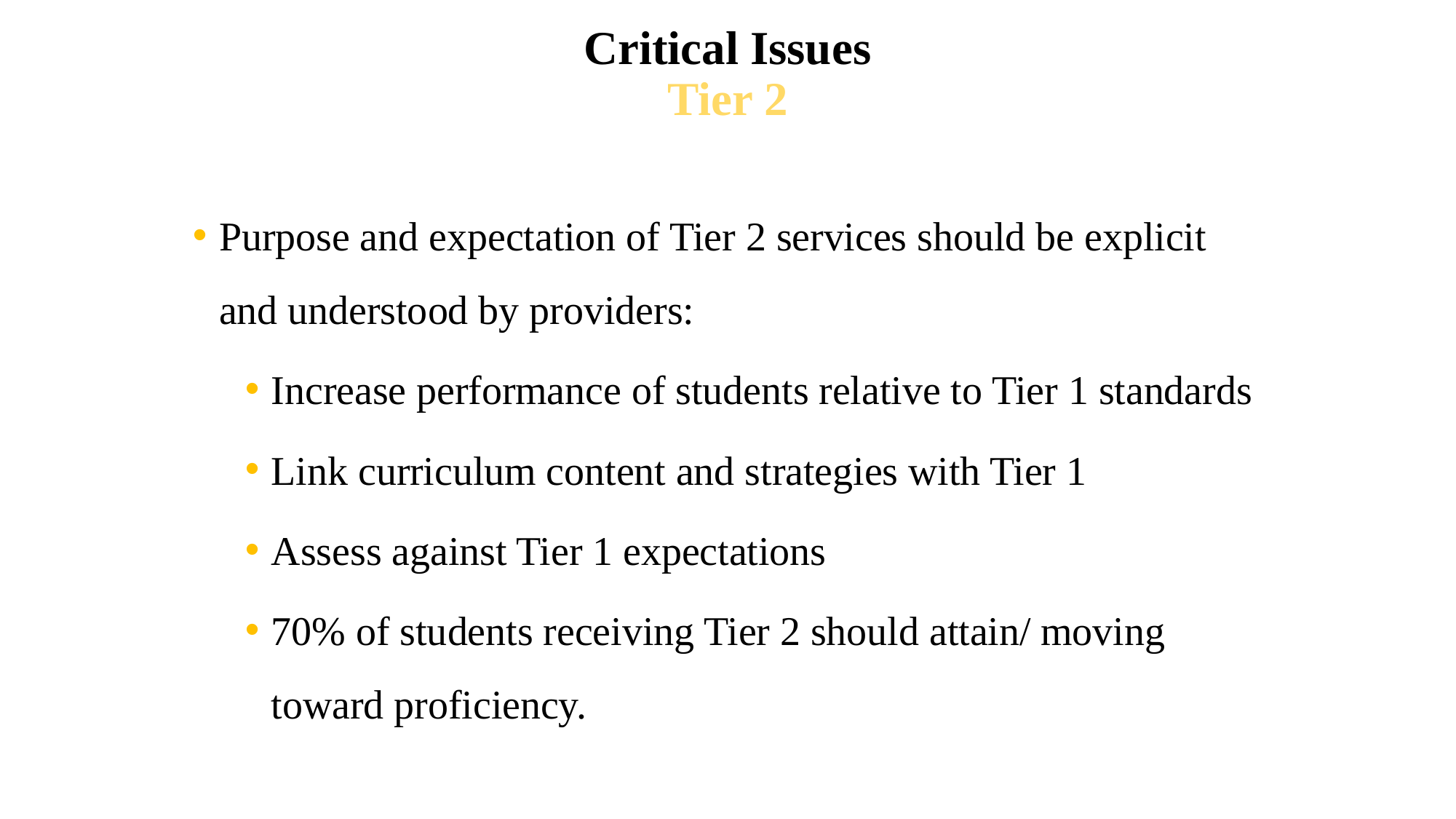

# Critical Issues Tier 2
Purpose and expectation of Tier 2 services should be explicit and understood by providers:
Increase performance of students relative to Tier 1 standards
Link curriculum content and strategies with Tier 1
Assess against Tier 1 expectations
70% of students receiving Tier 2 should attain/ moving toward proficiency.